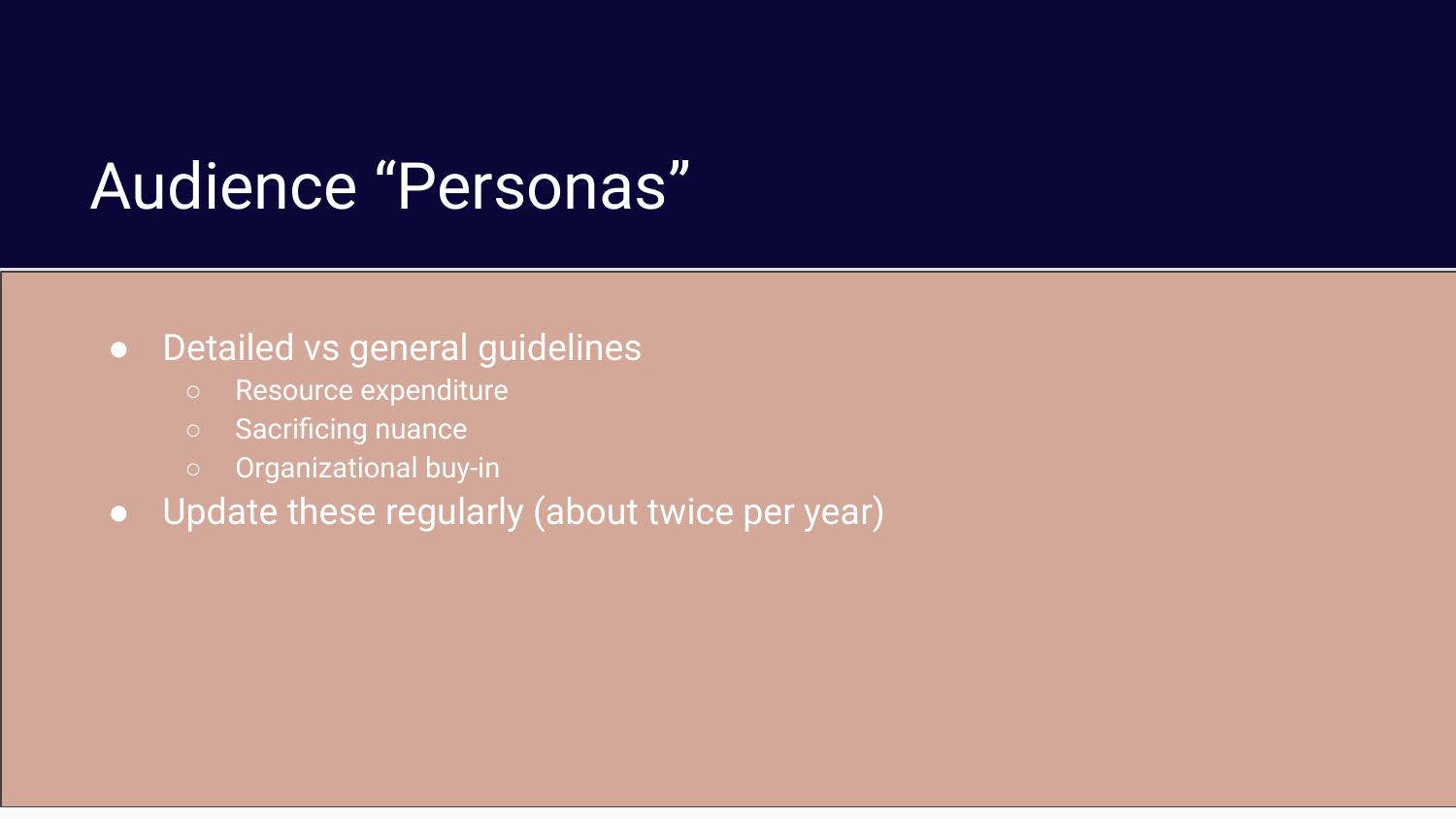

# Audience “Personas”

Detailed vs general guidelines
Resource expenditure
Sacrificing nuance
Organizational buy-in
Update these regularly (about twice per year)